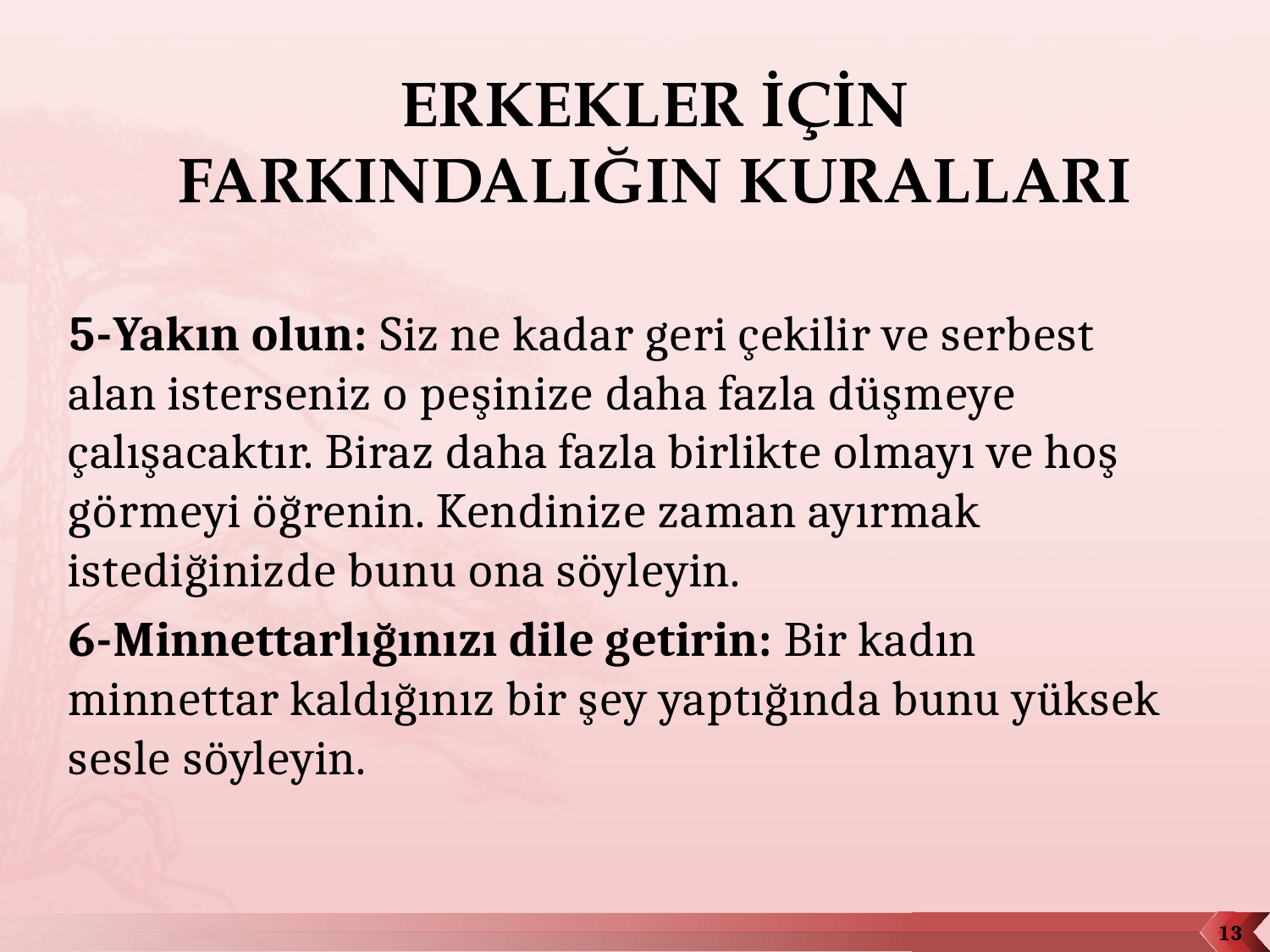

# ERKEKLER İÇİN FARKINDALIĞIN KURALLARI

5-Yakın olun: Siz ne kadar geri çekilir ve serbest alan isterseniz o peşinize daha fazla düşmeye çalışacaktır. Biraz daha fazla birlikte olmayı ve hoş görmeyi öğrenin. Kendinize zaman ayırmak istediğinizde bunu ona söyleyin.
6-Minnettarlığınızı dile getirin: Bir kadın minnettar kaldığınız bir şey yaptığında bunu yüksek sesle söyleyin.

13